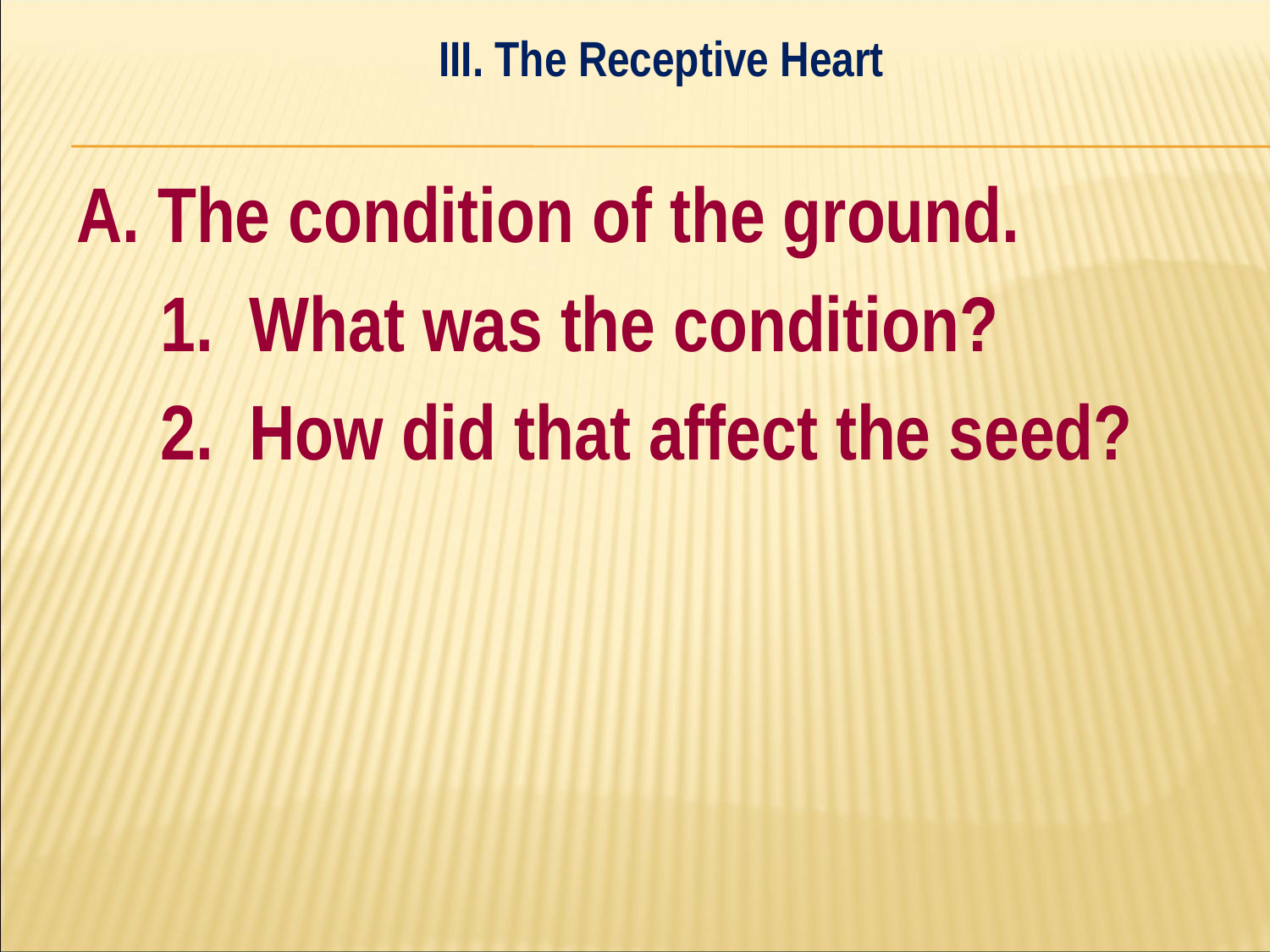

III. The Receptive Heart
#
A. The condition of the ground.
	1.  What was the condition?
	2.  How did that affect the seed?